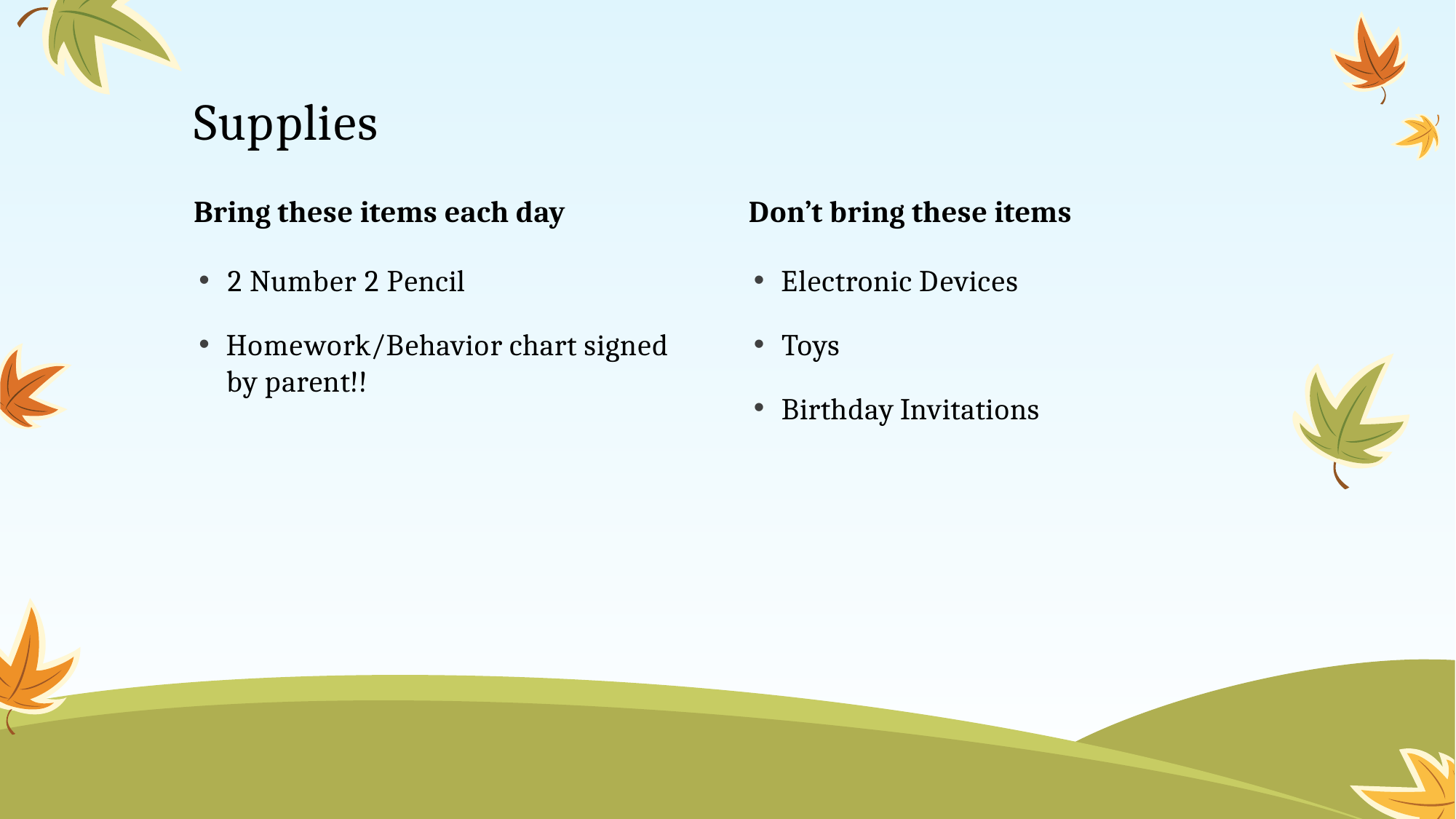

# Supplies
Bring these items each day
Don’t bring these items
2 Number 2 Pencil
Homework/Behavior chart signed by parent!!
Electronic Devices
Toys
Birthday Invitations